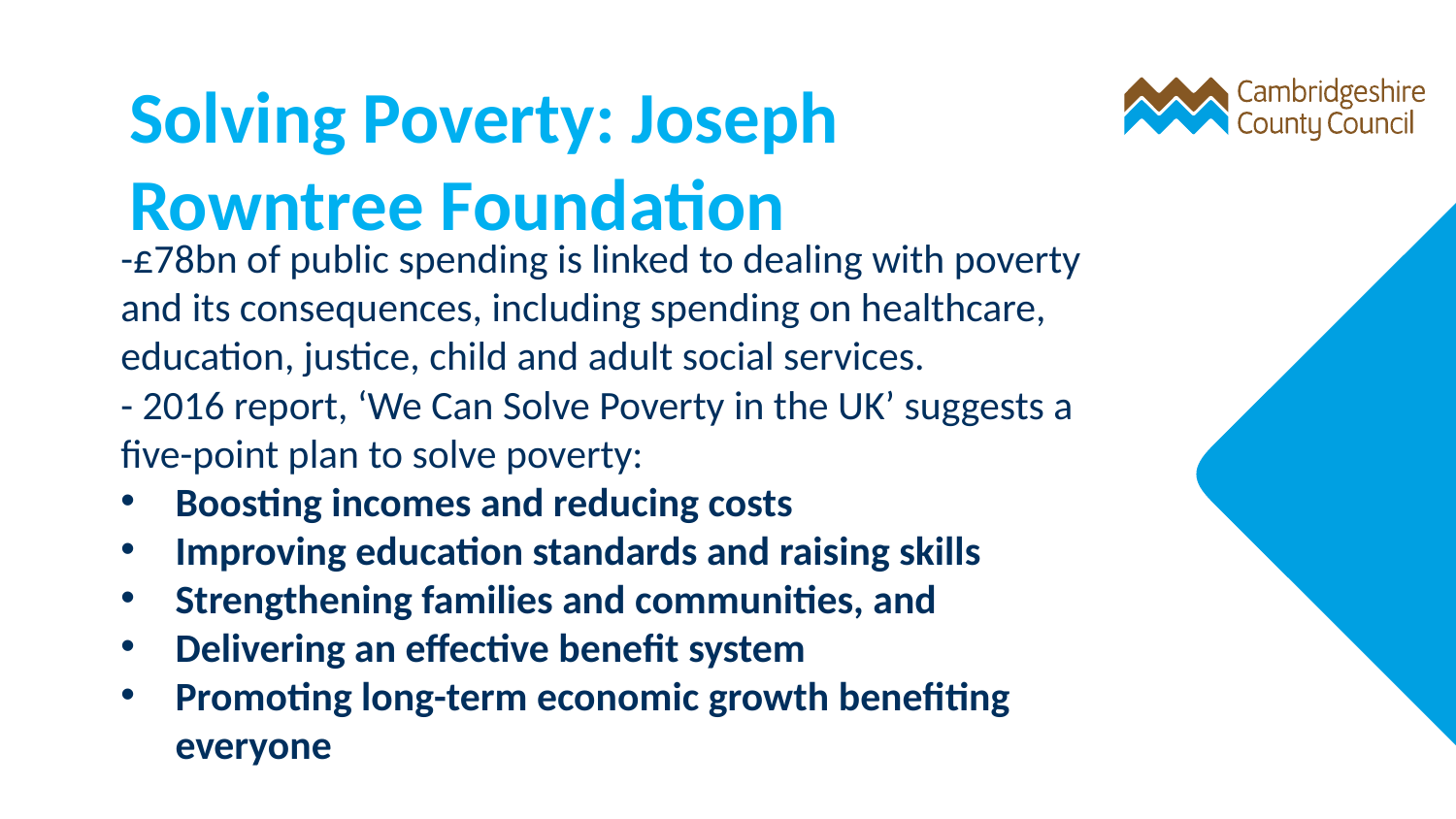

Solving Poverty: Joseph Rowntree Foundation

-£78bn of public spending is linked to dealing with poverty and its consequences, including spending on healthcare, education, justice, child and adult social services.
- 2016 report, ‘We Can Solve Poverty in the UK’ suggests a five-point plan to solve poverty:
Boosting incomes and reducing costs
Improving education standards and raising skills
Strengthening families and communities, and
Delivering an effective benefit system
Promoting long-term economic growth benefiting everyone